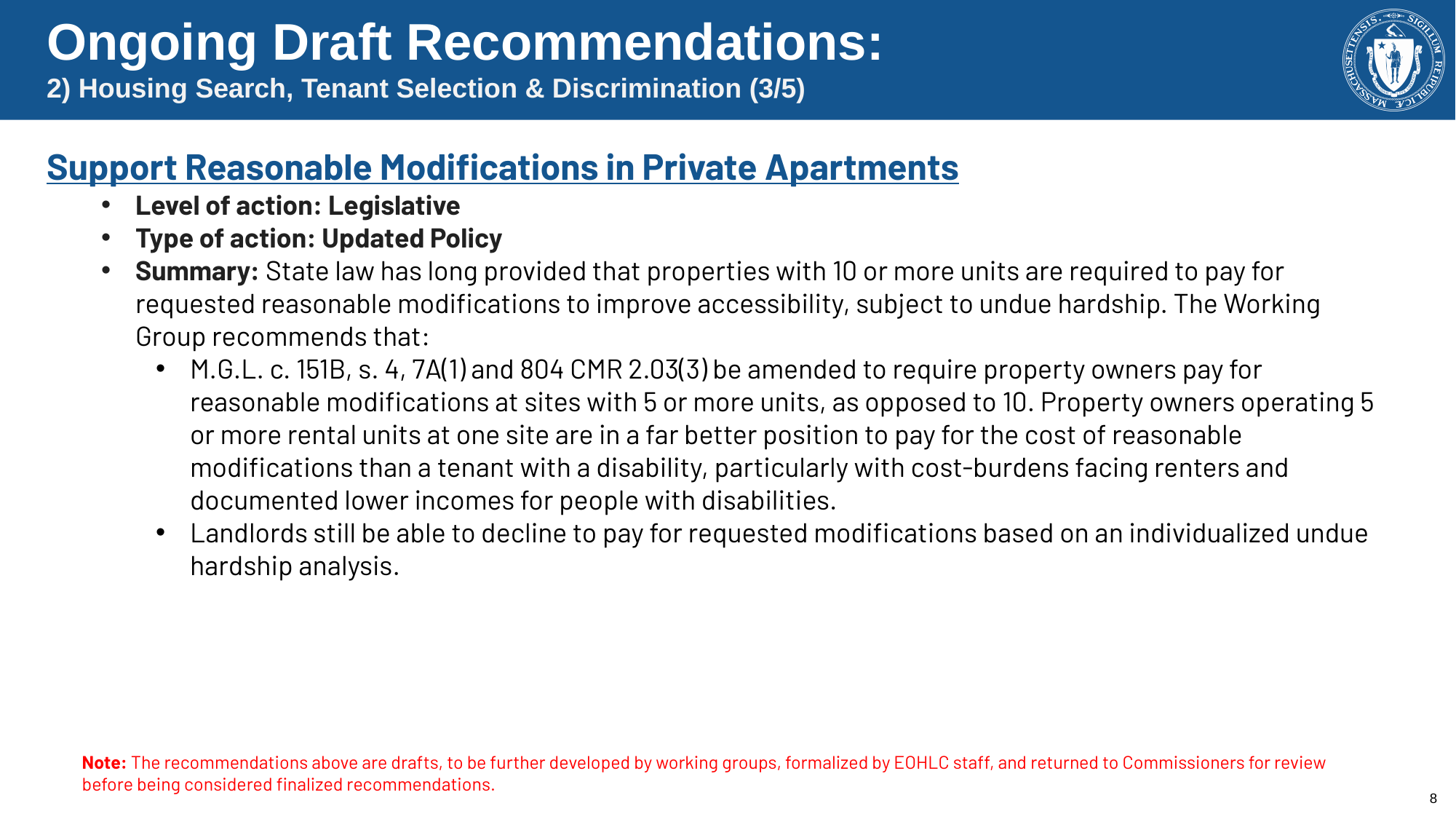

Ongoing Draft Recommendations:
2) Housing Search, Tenant Selection & Discrimination (3/5)
Support Reasonable Modifications in Private Apartments
Level of action: Legislative
Type of action: Updated Policy
Summary: State law has long provided that properties with 10 or more units are required to pay for requested reasonable modifications to improve accessibility, subject to undue hardship. The Working Group recommends that:
M.G.L. c. 151B, s. 4, 7A(1) and 804 CMR 2.03(3) be amended to require property owners pay for reasonable modifications at sites with 5 or more units, as opposed to 10. Property owners operating 5 or more rental units at one site are in a far better position to pay for the cost of reasonable modifications than a tenant with a disability, particularly with cost-burdens facing renters and documented lower incomes for people with disabilities.
Landlords still be able to decline to pay for requested modifications based on an individualized undue hardship analysis.

Note: The recommendations above are drafts, to be further developed by working groups, formalized by EOHLC staff, and returned to Commissioners for review before being considered finalized recommendations.